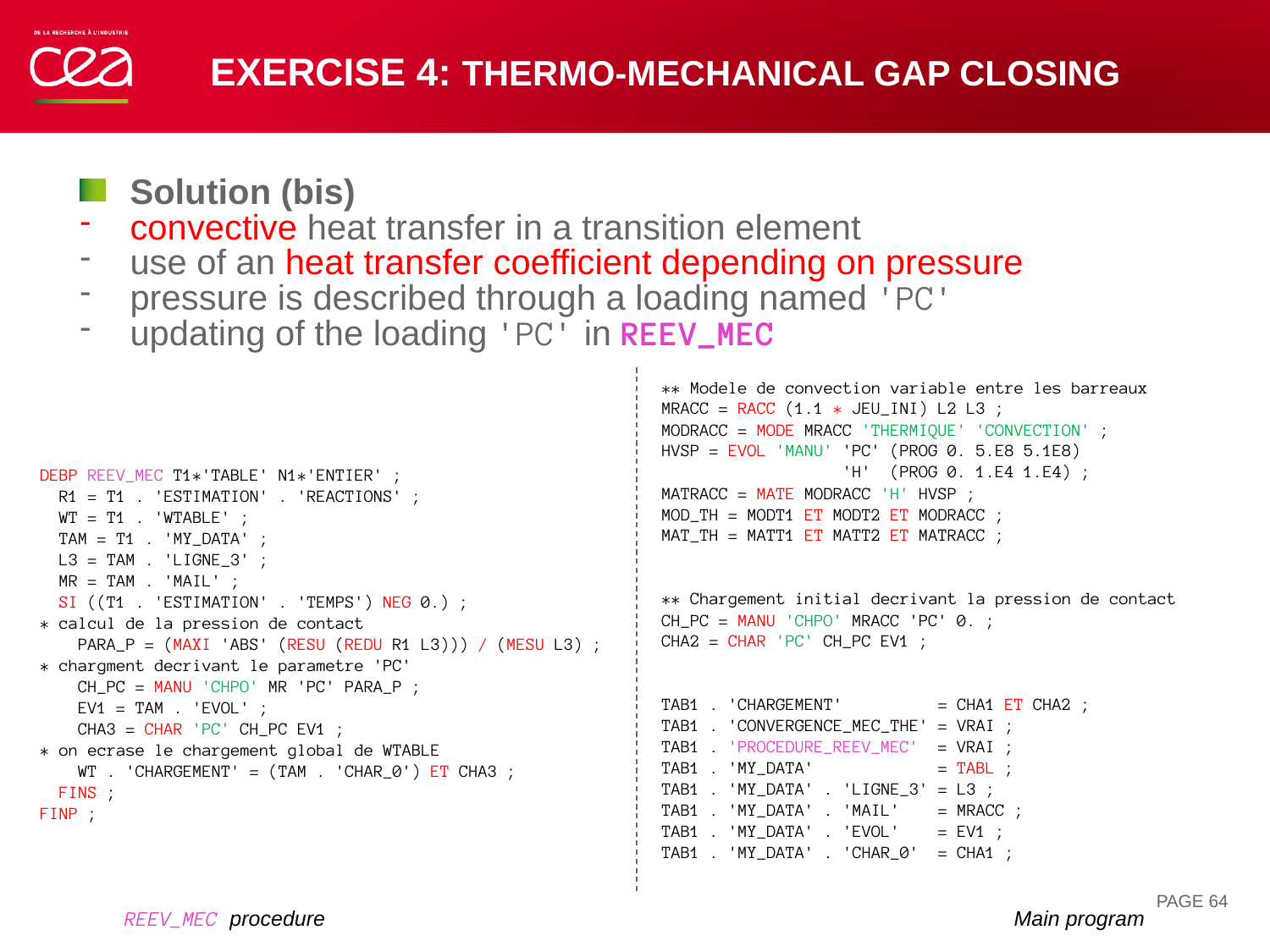

# Exercise 4: thermo-mechanical gap closing
Solution (bis)
convective heat transfer in a transition element
use of an heat transfer coefficient depending on pressure
pressure is described through a loading named 'PC'
updating of the loading 'PC' in REEV_MEC

** Modele de convection variable entre les barreaux
MRACC = RACC (1.1 * JEU_INI) L2 L3 ;
MODRACC = MODE MRACC 'THERMIQUE' 'CONVECTION' ;
HVSP = EVOL 'MANU' 'PC' (PROG 0. 5.E8 5.1E8)
                   'H'  (PROG 0. 1.E4 1.E4) ;
MATRACC = MATE MODRACC 'H' HVSP ;
MOD_TH = MODT1 ET MODT2 ET MODRACC ;
MAT_TH = MATT1 ET MATT2 ET MATRACC ;

** Chargement initial decrivant la pression de contact
CH_PC = MANU 'CHPO' MRACC 'PC' 0. ;
CHA2 = CHAR 'PC' CH_PC EV1 ;

TAB1 . 'CHARGEMENT'          = CHA1 ET CHA2 ;
TAB1 . 'CONVERGENCE_MEC_THE' = VRAI ;
TAB1 . 'PROCEDURE_REEV_MEC'  = VRAI ;
TAB1 . 'MY_DATA'             = TABL ;
TAB1 . 'MY_DATA' . 'LIGNE_3' = L3 ;
TAB1 . 'MY_DATA' . 'MAIL'    = MRACC ;
TAB1 . 'MY_DATA' . 'EVOL'    = EV1 ;
TAB1 . 'MY_DATA' . 'CHAR_0'  = CHA1 ;
DEBP REEV_MEC T1*'TABLE' N1*'ENTIER' ;
  R1 = T1 . 'ESTIMATION' . 'REACTIONS' ;
  WT = T1 . 'WTABLE' ;
  TAM = T1 . 'MY_DATA' ;
  L3 = TAM . 'LIGNE_3' ;
  MR = TAM . 'MAIL' ;
  SI ((T1 . 'ESTIMATION' . 'TEMPS') NEG 0.) ;
* calcul de la pression de contact
    PARA_P = (MAXI 'ABS' (RESU (REDU R1 L3))) / (MESU L3) ;
* chargment decrivant le parametre 'PC'
    CH_PC = MANU 'CHPO' MR 'PC' PARA_P ;
    EV1 = TAM . 'EVOL' ;
    CHA3 = CHAR 'PC' CH_PC EV1 ;
* on ecrase le chargement global de WTABLE
    WT . 'CHARGEMENT' = (TAM . 'CHAR_0') ET CHA3 ;
  FINS ;
FINP ;
PAGE 64
REEV_MEC procedure						Main program